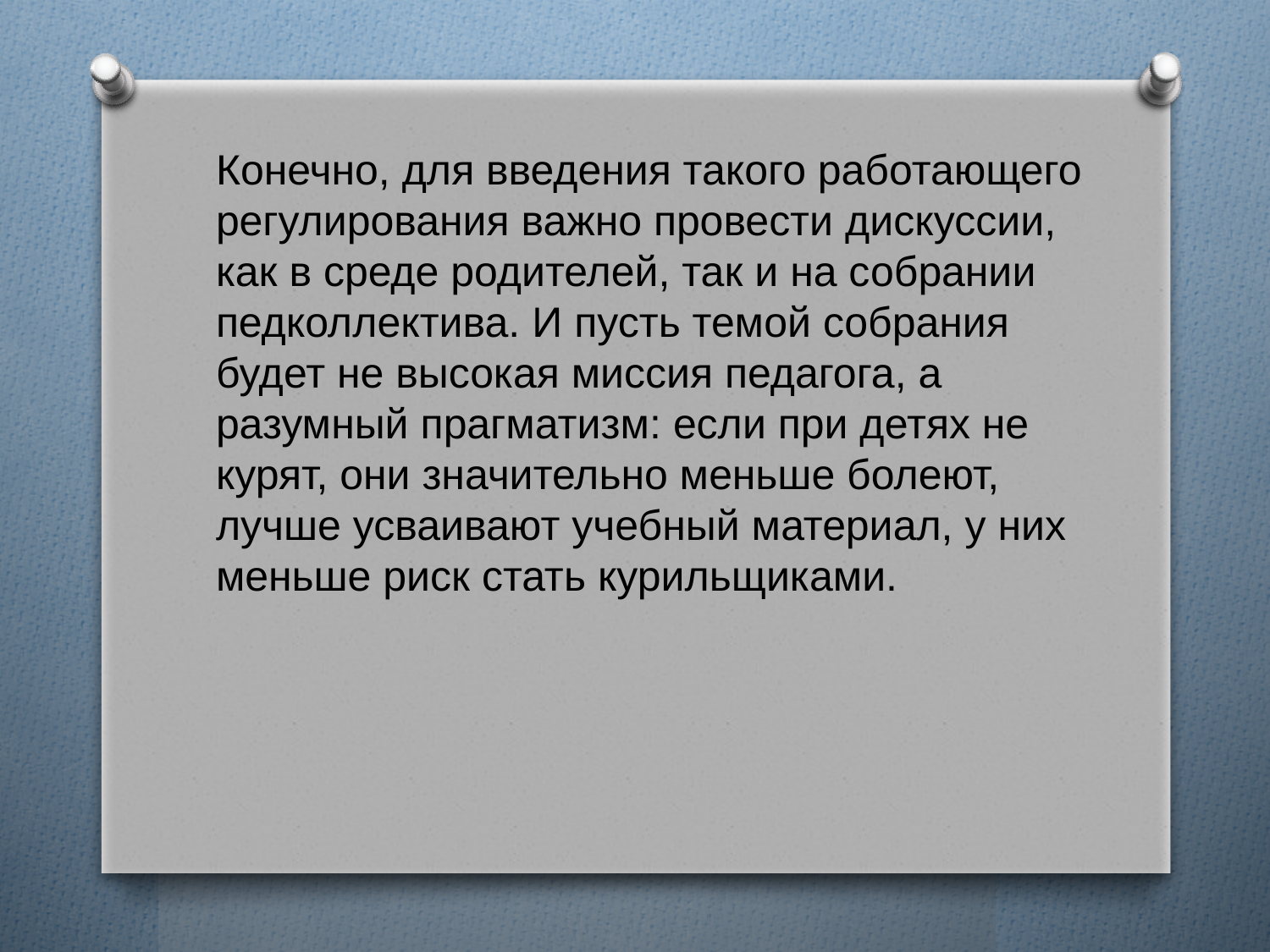

Конечно, для введения такого работающего регулирования важно провести дискуссии, как в среде родителей, так и на собрании педколлектива. И пусть темой собрания будет не высокая миссия педагога, а разумный прагматизм: если при детях не курят, они значительно меньше болеют, лучше усваивают учебный материал, у них меньше риск стать курильщиками.